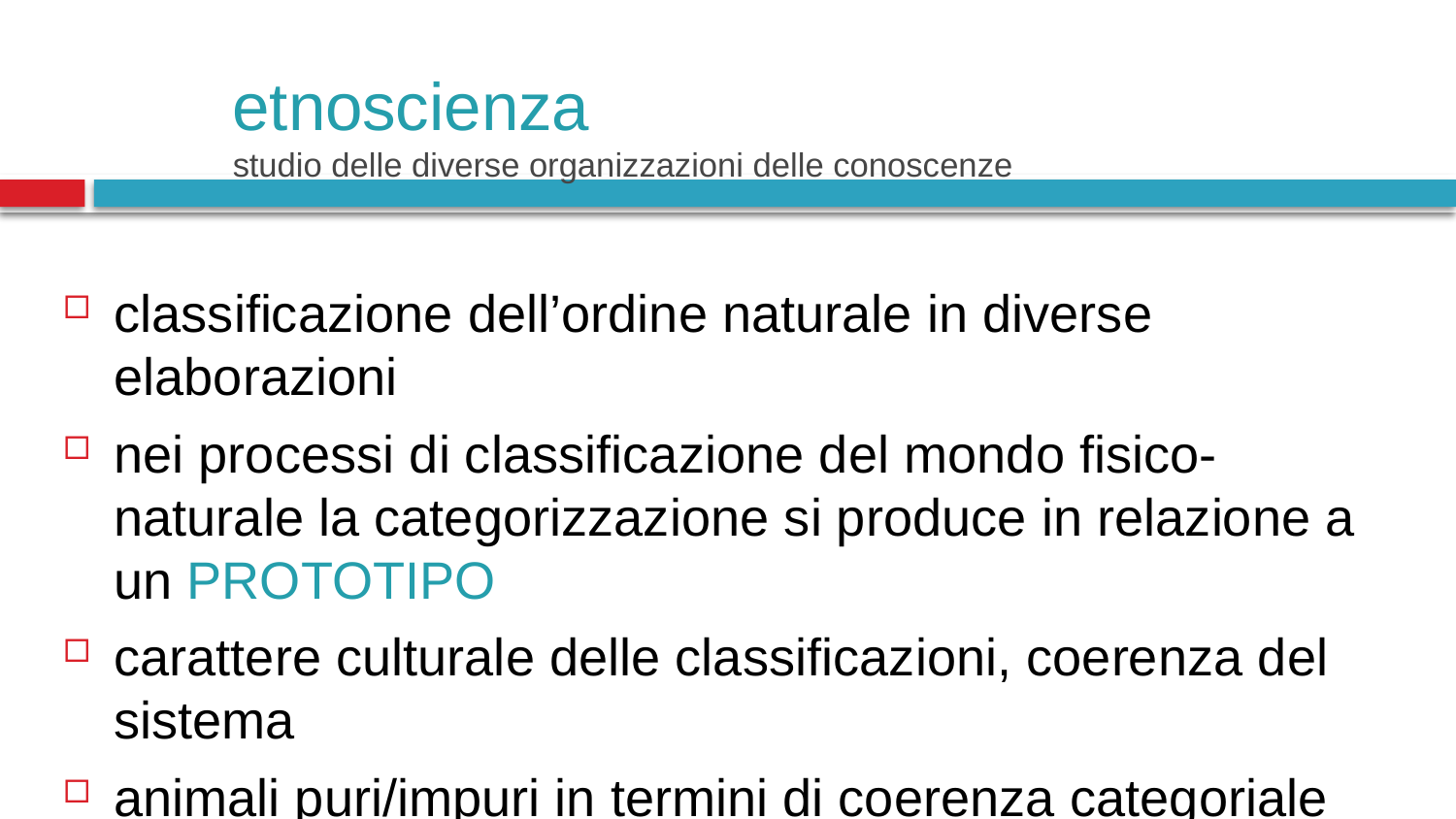

# etnoscienza studio delle diverse organizzazioni delle conoscenze
classificazione dell’ordine naturale in diverse elaborazioni
nei processi di classificazione del mondo fisico-naturale la categorizzazione si produce in relazione a un PROTOTIPO
carattere culturale delle classificazioni, coerenza del sistema
animali puri/impuri in termini di coerenza categoriale